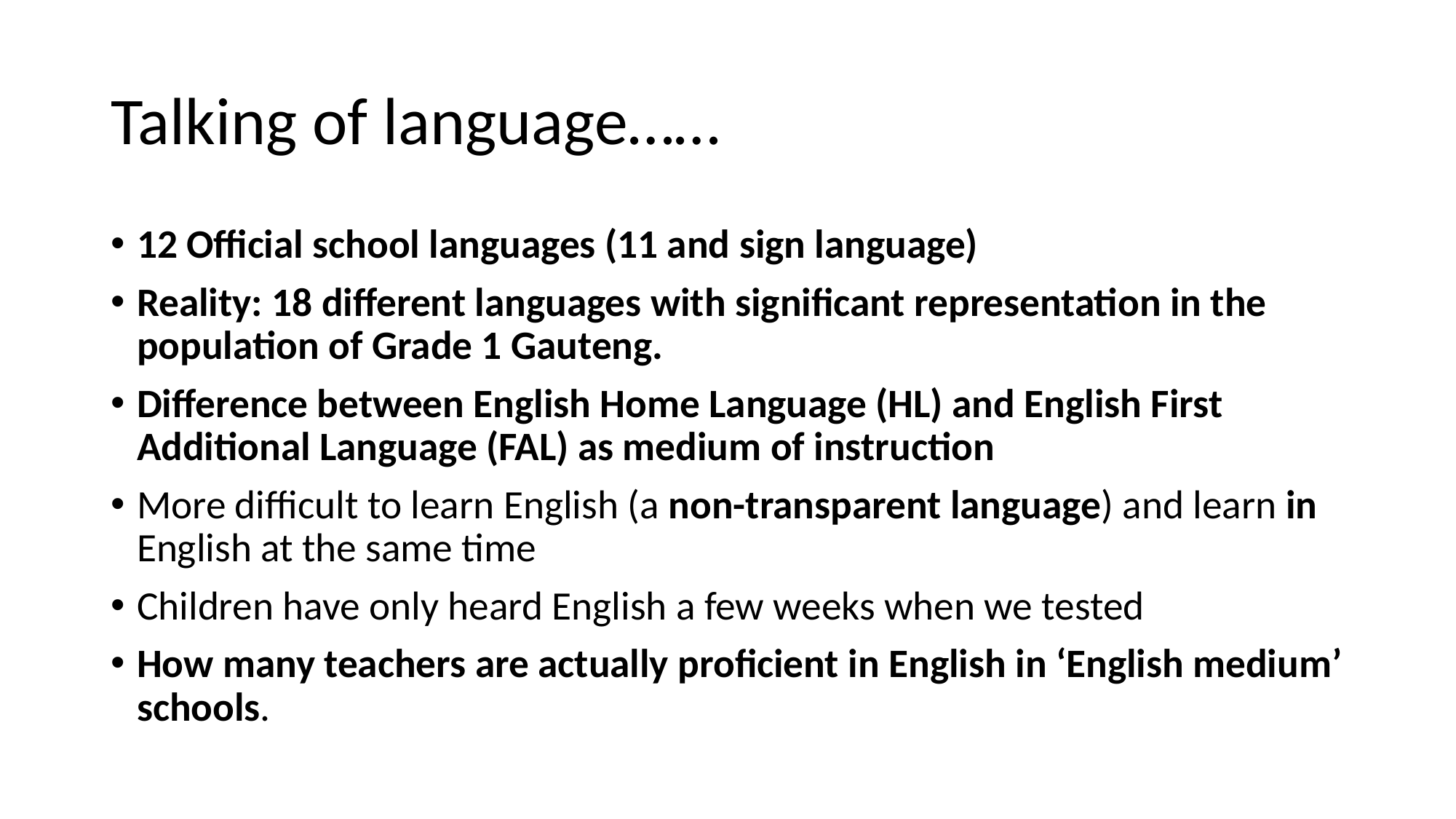

# Talking of language……
12 Official school languages (11 and sign language)
Reality: 18 different languages with significant representation in the population of Grade 1 Gauteng.
Difference between English Home Language (HL) and English First Additional Language (FAL) as medium of instruction
More difficult to learn English (a non-transparent language) and learn in English at the same time
Children have only heard English a few weeks when we tested
How many teachers are actually proficient in English in ‘English medium’ schools.